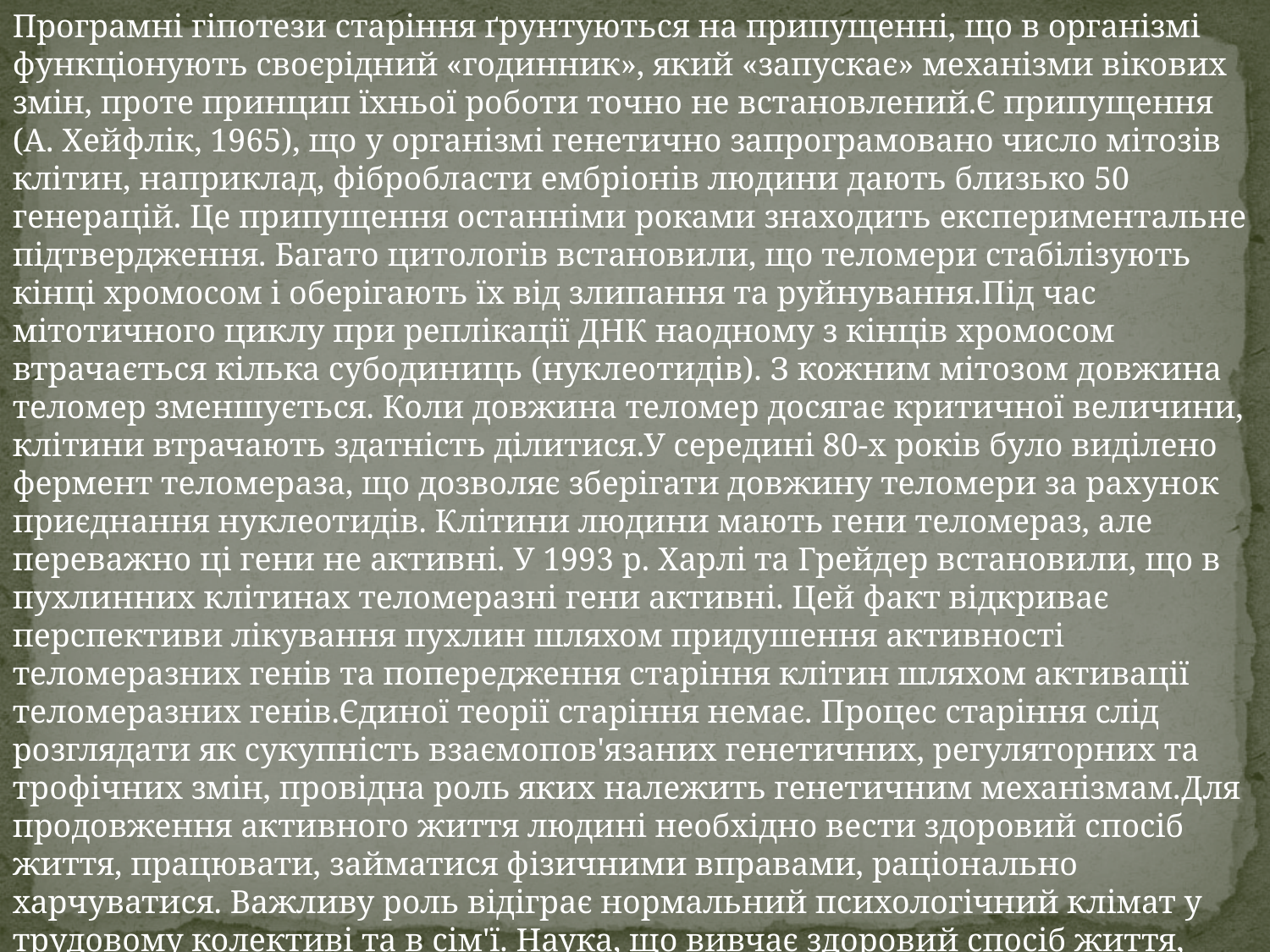

Програмні гіпотези старіння ґрунтуються на припущенні, що в організмі функціонують своєрідний «годинник», який «запускає» механізми вікових змін, проте принцип їхньої роботи точно не встановлений.Є припущення (А. Хейфлік, 1965), що у організмі генетично запрограмовано число мітозів клітин, наприклад, фібробласти ембріонів людини дають близько 50 генерацій. Це припущення останніми роками знаходить експериментальне підтвердження. Багато цитологів встановили, що теломери стабілізують кінці хромосом і оберігають їх від злипання та руйнування.Під час мітотичного циклу при реплікації ДНК наодному з кінців хромосом втрачається кілька субодиниць (нуклеотидів). З кожним мітозом довжина теломер зменшується. Коли довжина теломер досягає критичної величини, клітини втрачають здатність ділитися.У середині 80-х років було виділено фермент теломераза, що дозволяє зберігати довжину теломери за рахунок приєднання нуклеотидів. Клітини людини мають гени теломераз, але переважно ці гени не активні. У 1993 р. Харлі та Грейдер встановили, що в пухлинних клітинах теломеразні гени активні. Цей факт відкриває перспективи лікування пухлин шляхом придушення активності теломеразних генів та попередження старіння клітин шляхом активації теломеразних генів.Єдиної теорії старіння немає. Процес старіння слід розглядати як сукупність взаємопов'язаних генетичних, регуляторних та трофічних змін, провідна роль яких належить генетичним механізмам.Для продовження активного життя людині необхідно вести здоровий спосіб життя, працювати, займатися фізичними вправами, раціонально харчуватися. Важливу роль відіграє нормальний психологічний клімат у трудовому колективі та в сім'ї. Наука, що вивчає здоровий спосіб життя, називається валеологією.Життя будь-якого організму закінчується смертю. У вищих організмів смерть — подія не миттєва.У цьому процесі розрізняють два етапи - клінічну та біологічну смерть